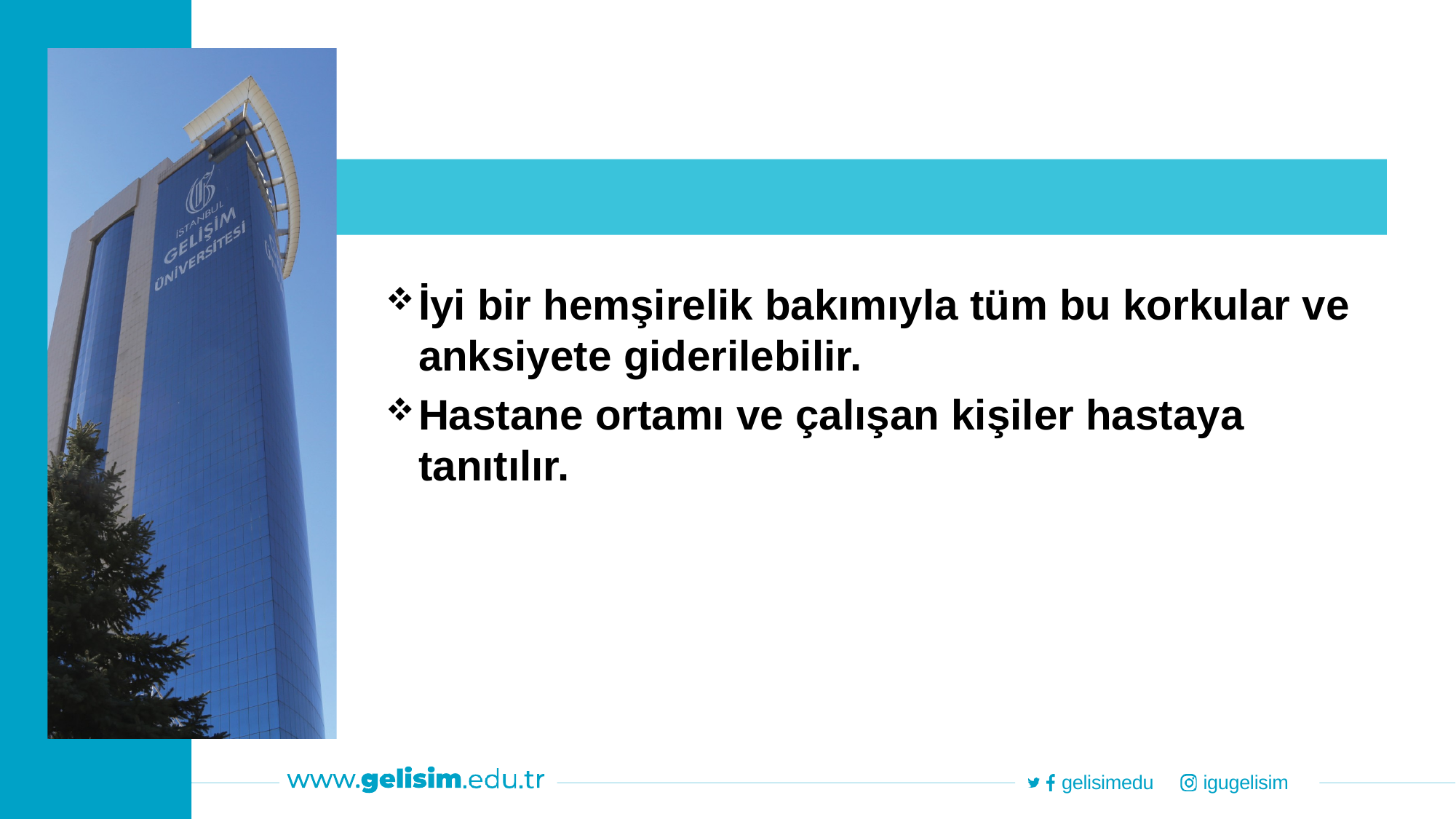

İyi bir hemşirelik bakımıyla tüm bu korkular ve anksiyete giderilebilir.
Hastane ortamı ve çalışan kişiler hastaya tanıtılır.